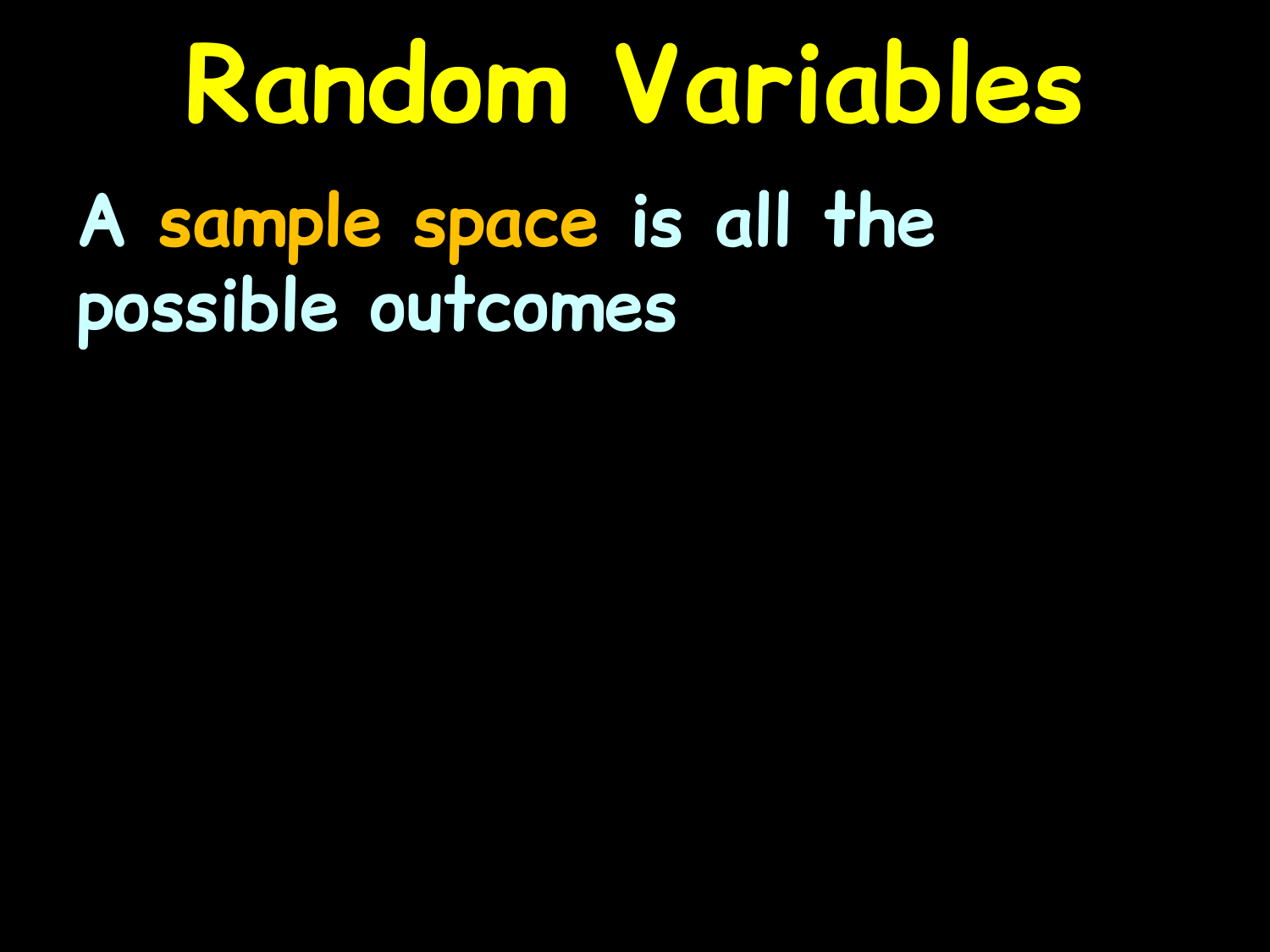

# Random Variables
A sample space is all the possible outcomes